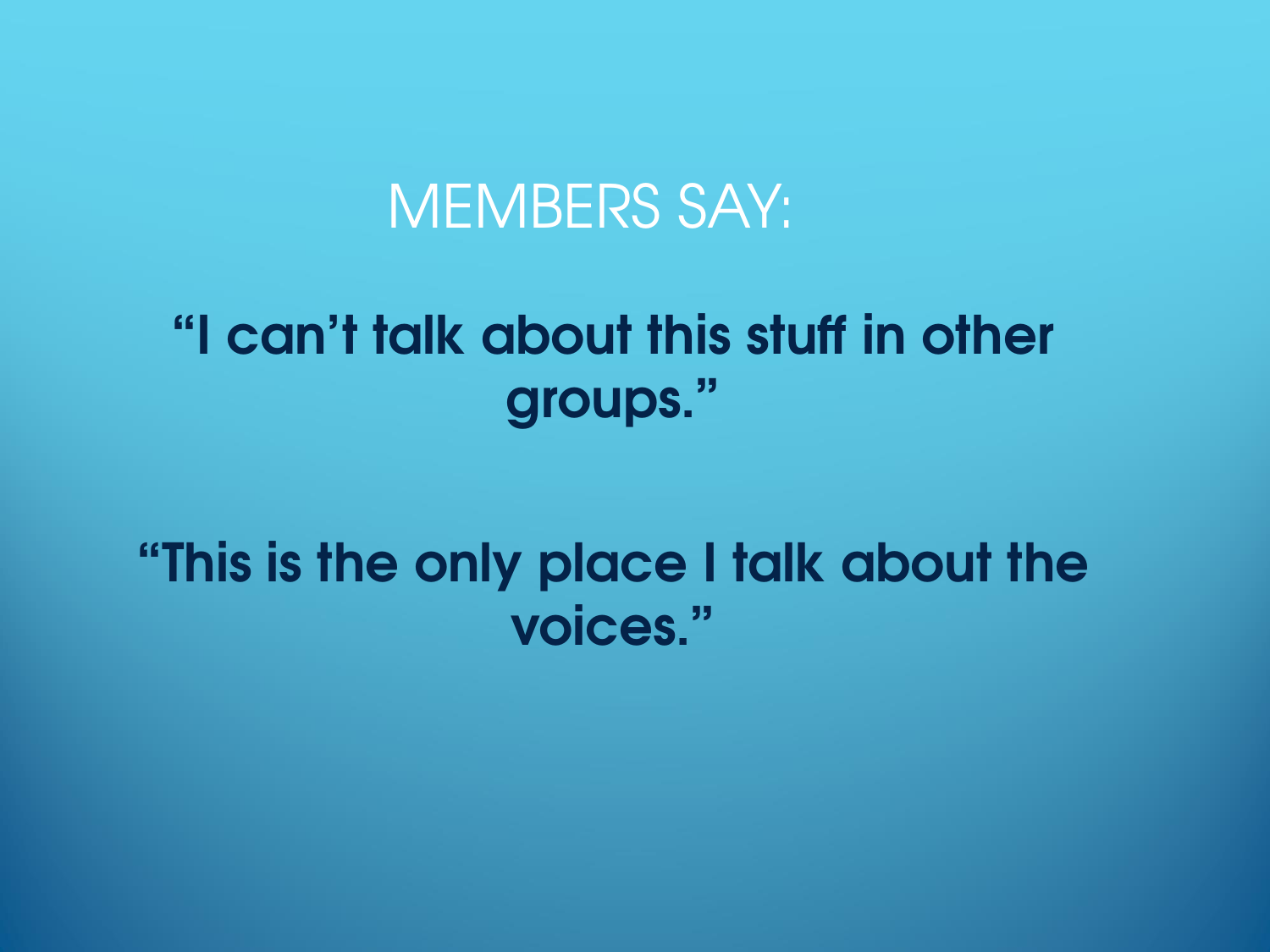

# Members Say:
“I can’t talk about this stuff in other groups.”

“This is the only place I talk about the voices.”